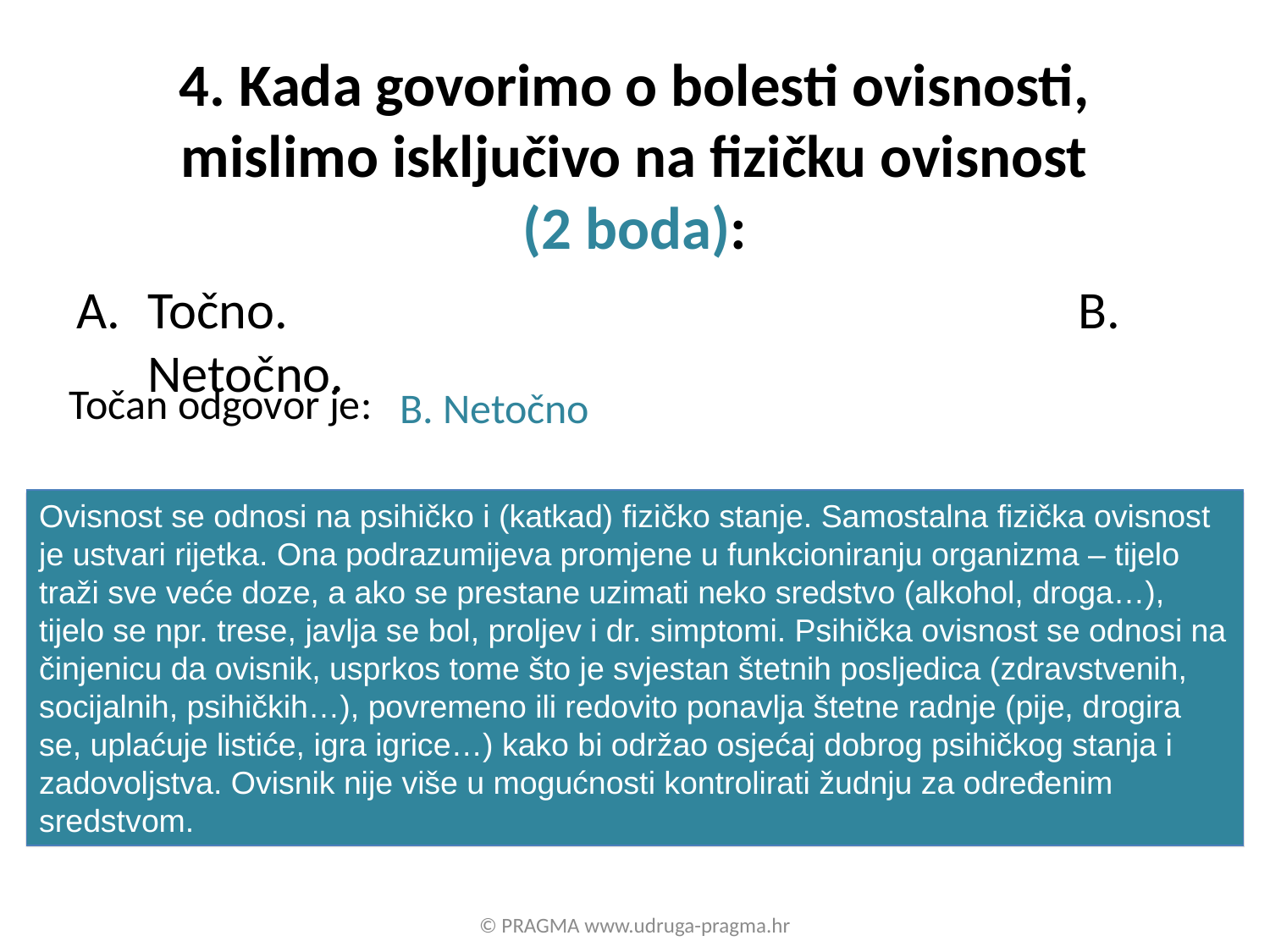

# 4. Kada govorimo o bolesti ovisnosti, mislimo isključivo na fizičku ovisnost (2 boda):
Točno.					              B. Netočno.
Točan odgovor je:
 B. Netočno
Ovisnost se odnosi na psihičko i (katkad) fizičko stanje. Samostalna fizička ovisnost je ustvari rijetka. Ona podrazumijeva promjene u funkcioniranju organizma – tijelo  traži sve veće doze, a ako se prestane uzimati neko sredstvo (alkohol, droga…), tijelo se npr. trese, javlja se bol, proljev i dr. simptomi. Psihička ovisnost se odnosi na činjenicu da ovisnik, usprkos tome što je svjestan štetnih posljedica (zdravstvenih, socijalnih, psihičkih…), povremeno ili redovito ponavlja štetne radnje (pije, drogira se, uplaćuje listiće, igra igrice…) kako bi održao osjećaj dobrog psihičkog stanja i zadovoljstva. Ovisnik nije više u mogućnosti kontrolirati žudnju za određenim sredstvom.
© PRAGMA www.udruga-pragma.hr